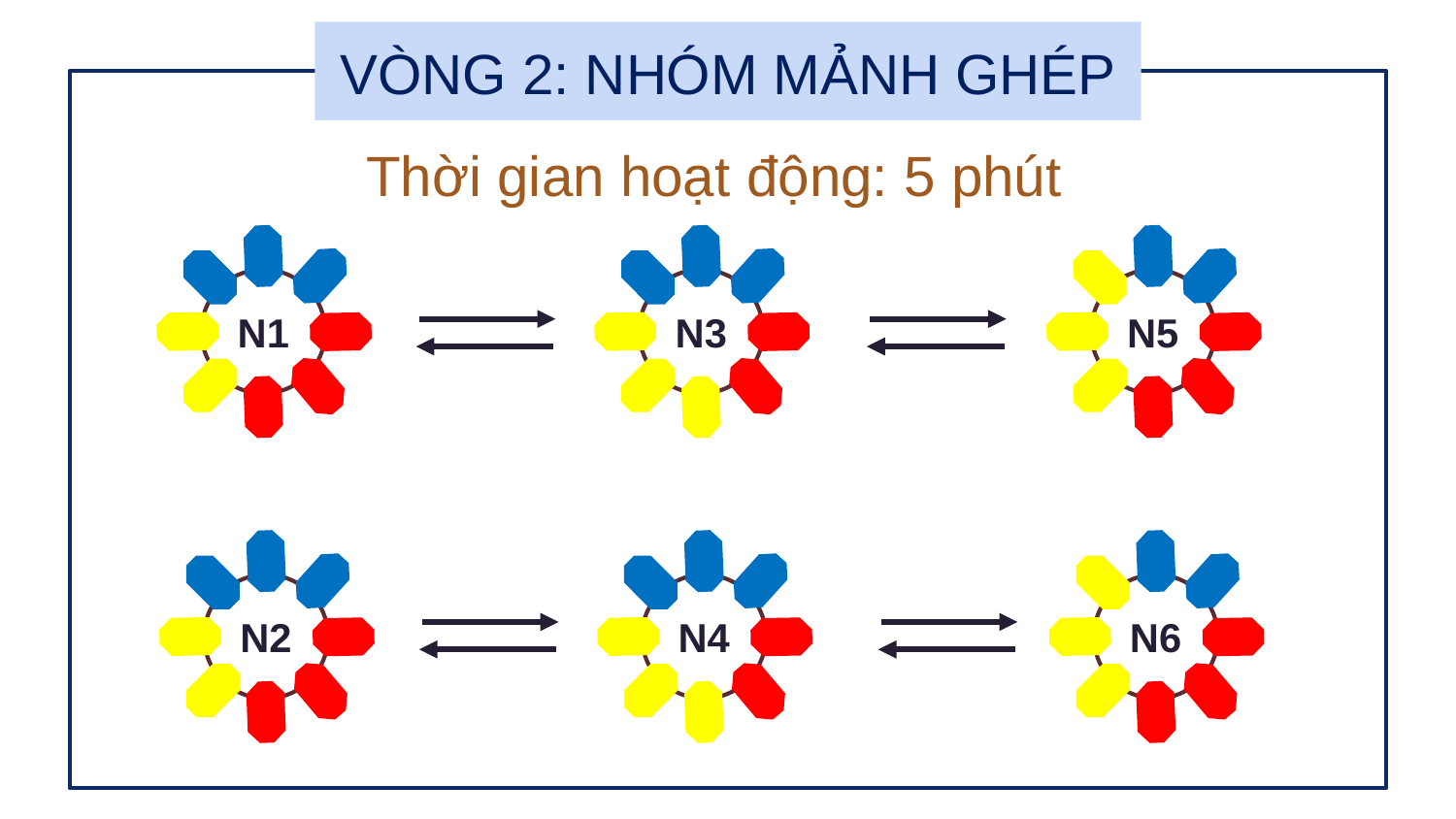

VÒNG 2: NHÓM MẢNH GHÉP

Thời gian hoạt động: 5 phút

N5
N1
N3

N6
N2
N4